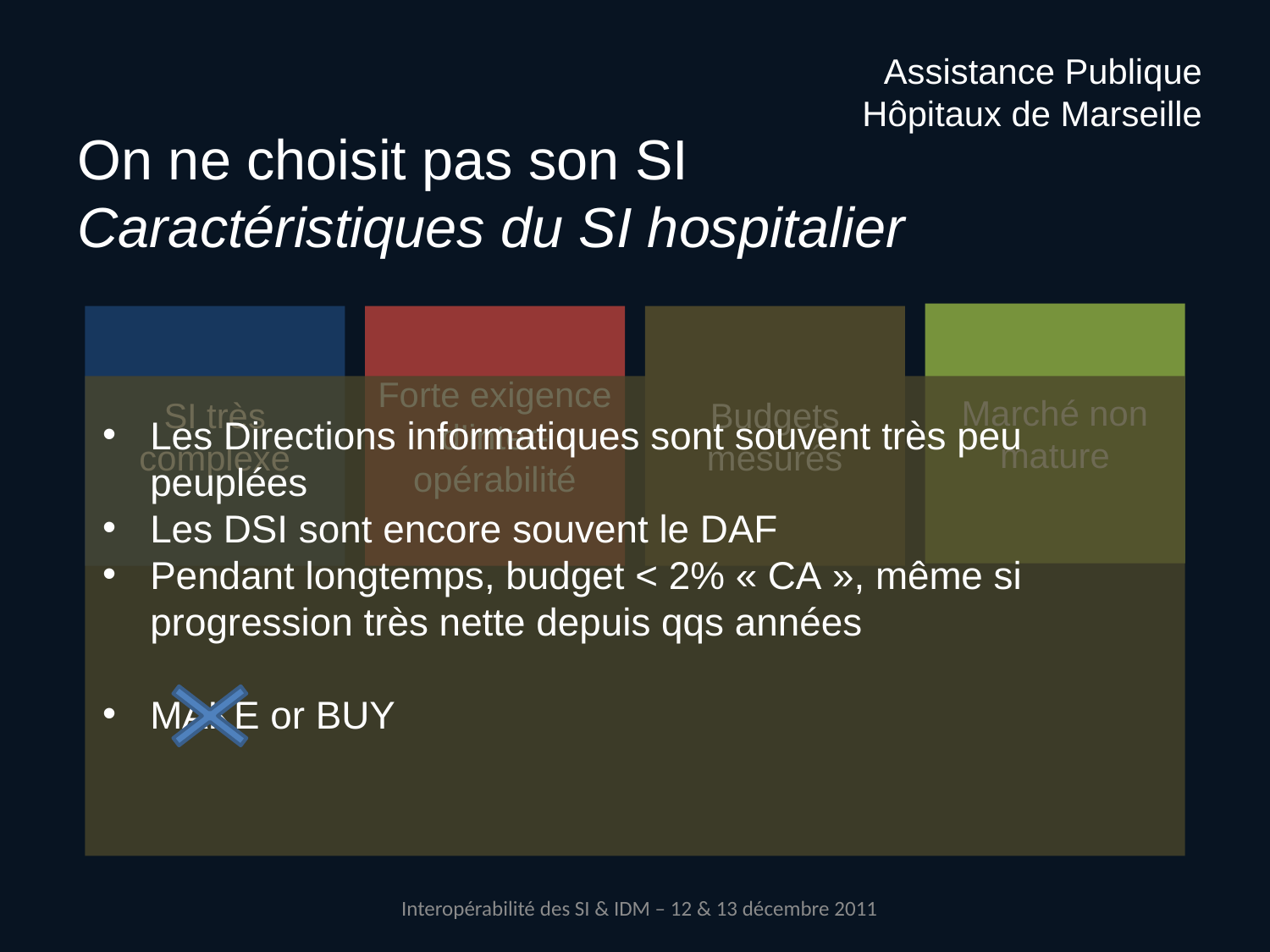

# On ne choisit pas son SI Caractéristiques du SI hospitalier
Marché non mature
Forte exigence d’inter-opérabilité
Budgets mesurés
SI très complexe

Les Directions informatiques sont souvent très peu peuplées
Les DSI sont encore souvent le DAF
Pendant longtemps, budget < 2% « CA », même si progression très nette depuis qqs années

MAKE or BUY

Interopérabilité des SI & IDM – 12 & 13 décembre 2011